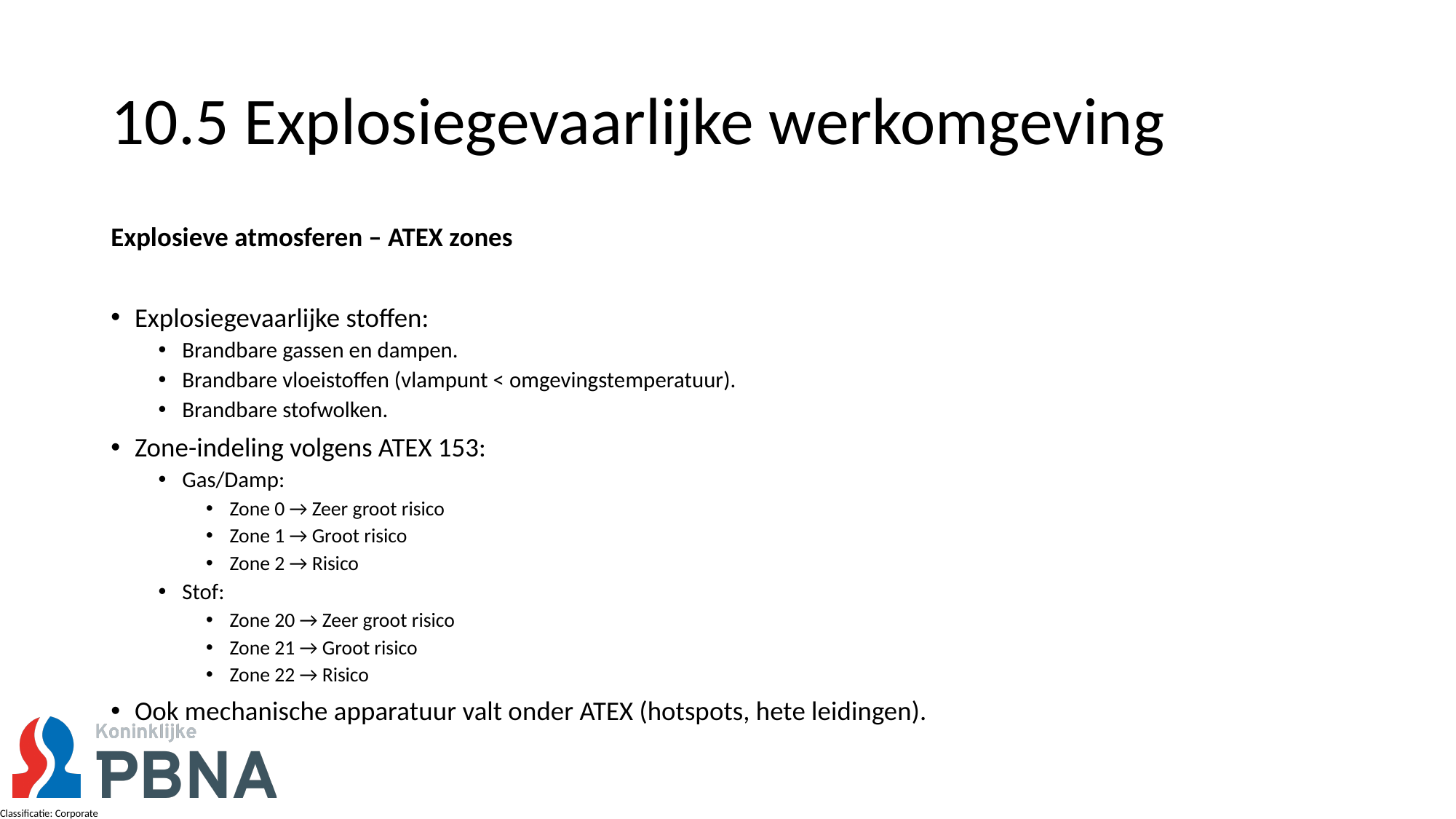

# 10.5 Explosiegevaarlijke werkomgeving
Explosieve atmosferen – ATEX zones

Explosiegevaarlijke stoffen:
Brandbare gassen en dampen.
Brandbare vloeistoffen (vlampunt < omgevingstemperatuur).
Brandbare stofwolken.
Zone-indeling volgens ATEX 153:
Gas/Damp:
Zone 0 → Zeer groot risico
Zone 1 → Groot risico
Zone 2 → Risico
Stof:
Zone 20 → Zeer groot risico
Zone 21 → Groot risico
Zone 22 → Risico
Ook mechanische apparatuur valt onder ATEX (hotspots, hete leidingen).